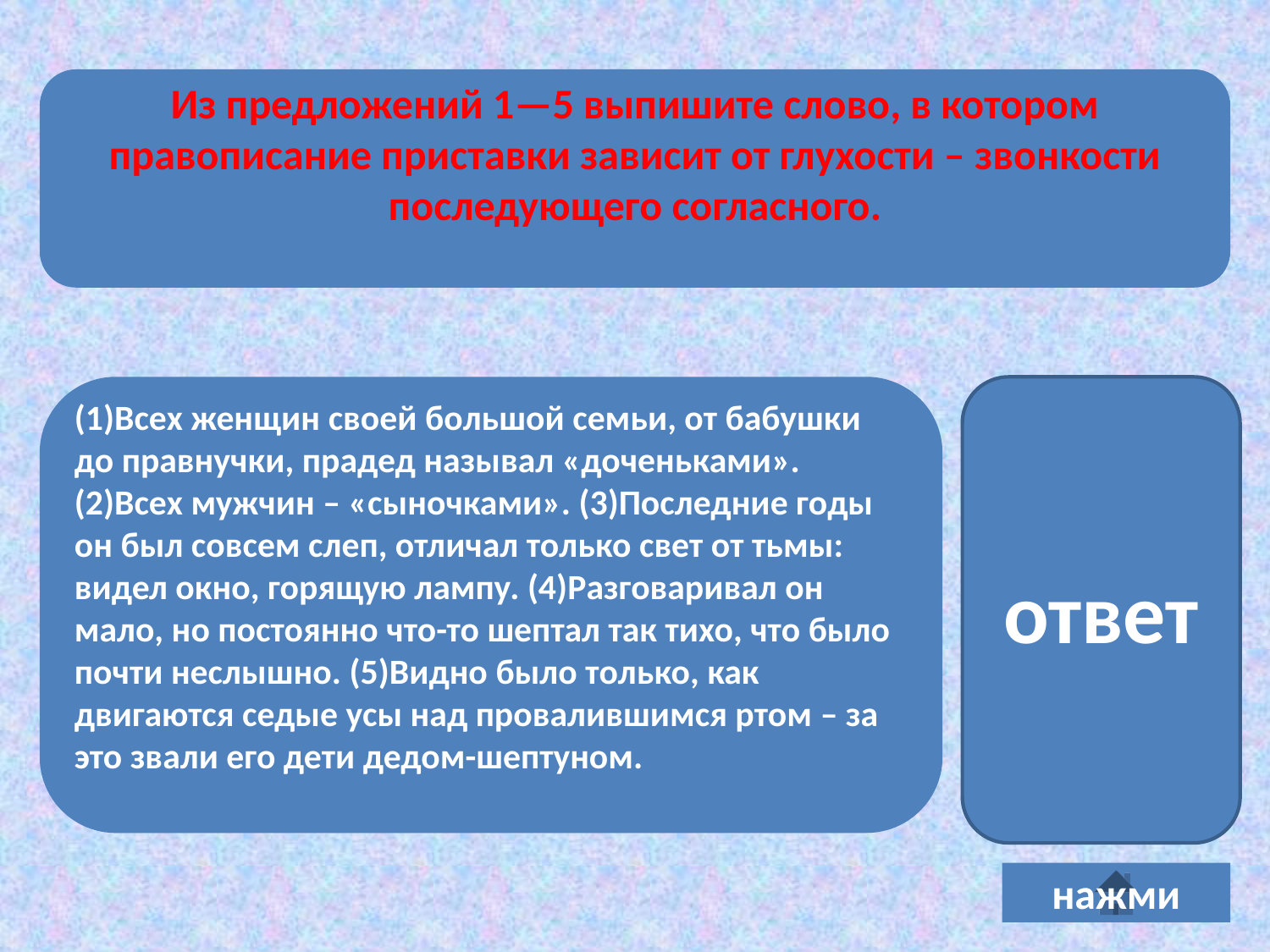

Из предложений 1—5 выпишите слово, в котором правописание приставки зависит от глухости – звонкости последующего согласного.

(1)Всех женщин своей большой семьи, от бабушки до правнучки, прадед называл «доченьками». (2)Всех мужчин – «сыночками». (3)Последние годы он был совсем слеп, отличал только свет от тьмы: видел окно, горящую лампу. (4)Разговаривал он мало, но постоянно что-то шептал так тихо, что было почти неслышно. (5)Видно было только, как двигаются седые усы над провалившимся ртом – за это звали его дети дедом-шептуном.

ответ
разговаривал

нажми